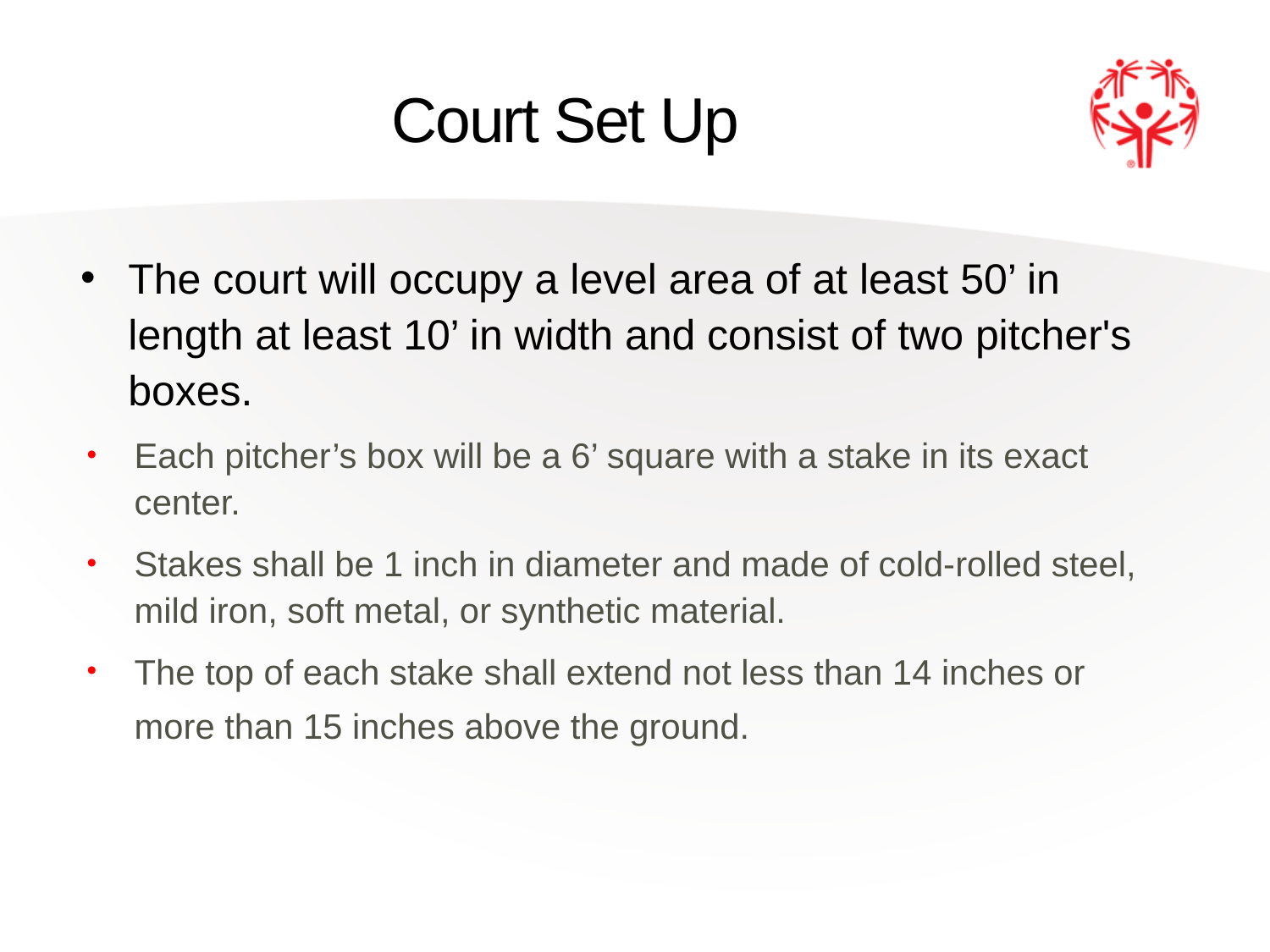

# Court Set Up
The court will occupy a level area of at least 50’ in length at least 10’ in width and consist of two pitcher's boxes.
Each pitcher’s box will be a 6’ square with a stake in its exact center.
Stakes shall be 1 inch in diameter and made of cold-rolled steel, mild iron, soft metal, or synthetic material.
The top of each stake shall extend not less than 14 inches or more than 15 inches above the ground.